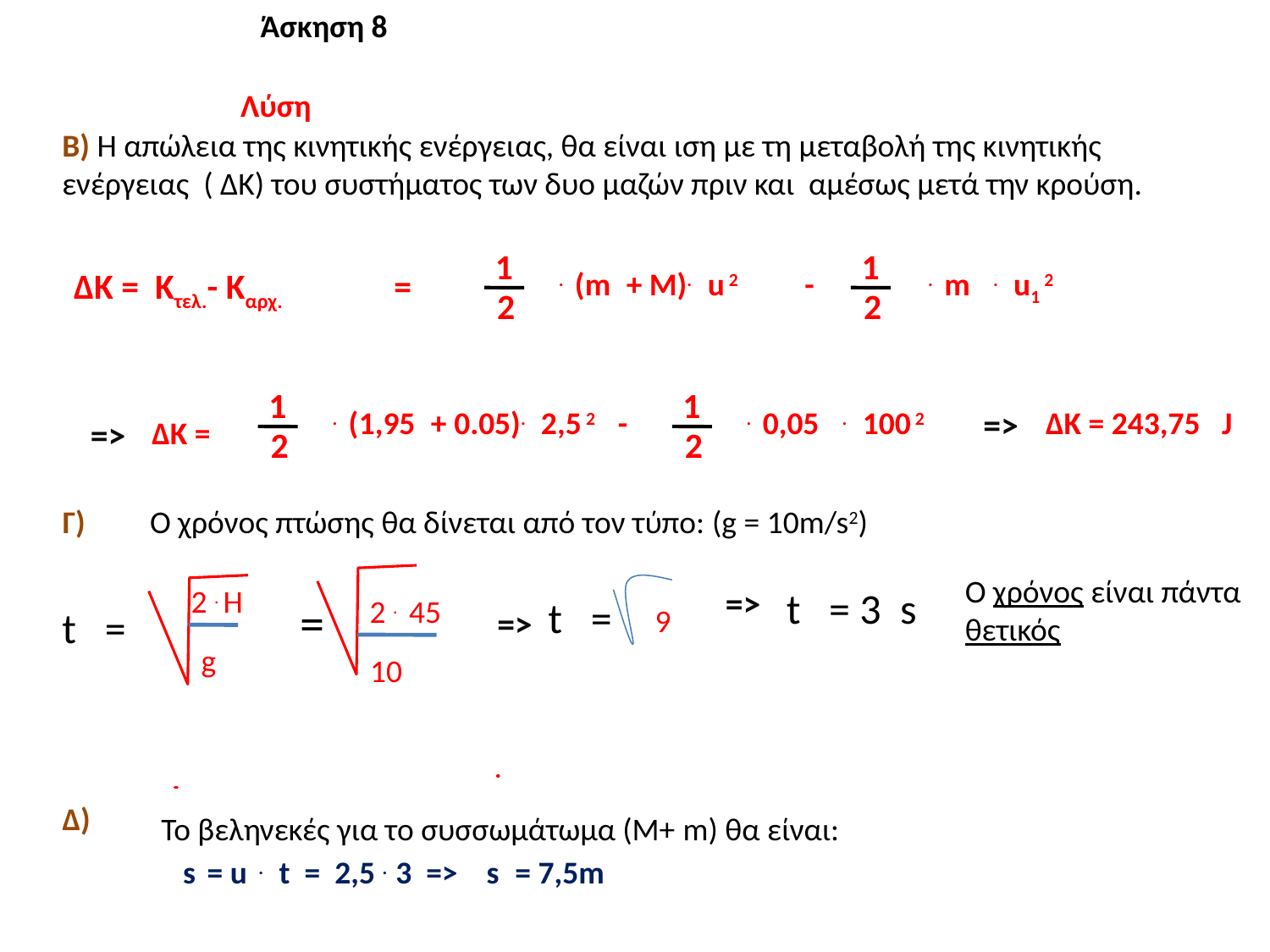

Άσκηση 8
Λύση
B) H απώλεια της κινητικής ενέργειας, θα είναι ιση με τη μεταβολή της κινητικής ενέργειας  ( ΔΚ) του συστήματος των δυο μαζών πριν και  αμέσως μετά την κρούση.
 1
 1
ΔΚ =  Κτελ.- Καρχ.
   =
 .  (m   + Μ).   u 2
-
 .  m    .   u1 2
2
2
 1
 1
 .  (1,95   + 0.05).   2,5 2
-
 .  0,05    .   100 2
 =>
ΔΚ = 243,75   J
 =>
ΔΚ =
2
2
Γ)
Ο χρόνος πτώσης θα δίνεται από τον τύπο: (g = 10m/s2)

Ο χρόνος είναι πάντα θετικός

2 . Η
 =>
t   = 3  s
=
2 .  45
t   =
t   =
 =>
 9
g
10
Δ)
Το βεληνεκές για το συσσωμάτωμα (Μ+ m) θα είναι:
   s  = u  .   t  =  2,5 .  3  =>    s   = 7,5m